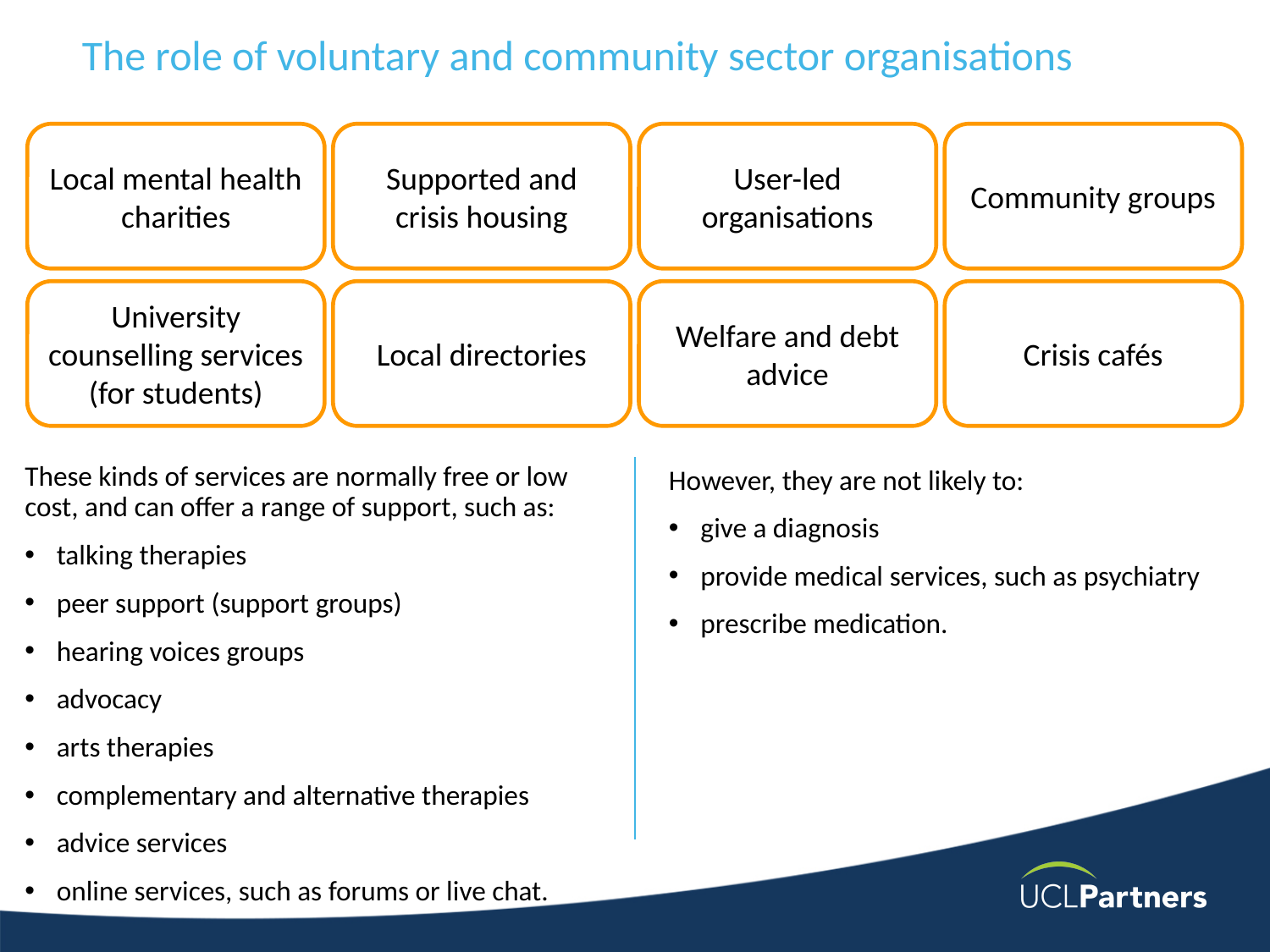

# The role of voluntary and community sector organisations
Local mental health charities
Supported and crisis housing
User-led organisations
Community groups
University counselling services (for students)
Local directories
Welfare and debt advice
Crisis cafés
These kinds of services are normally free or low cost, and can offer a range of support, such as:
talking therapies
peer support (support groups)
hearing voices groups
advocacy
arts therapies
complementary and alternative therapies
advice services
online services, such as forums or live chat.

However, they are not likely to:
give a diagnosis
provide medical services, such as psychiatry
prescribe medication.